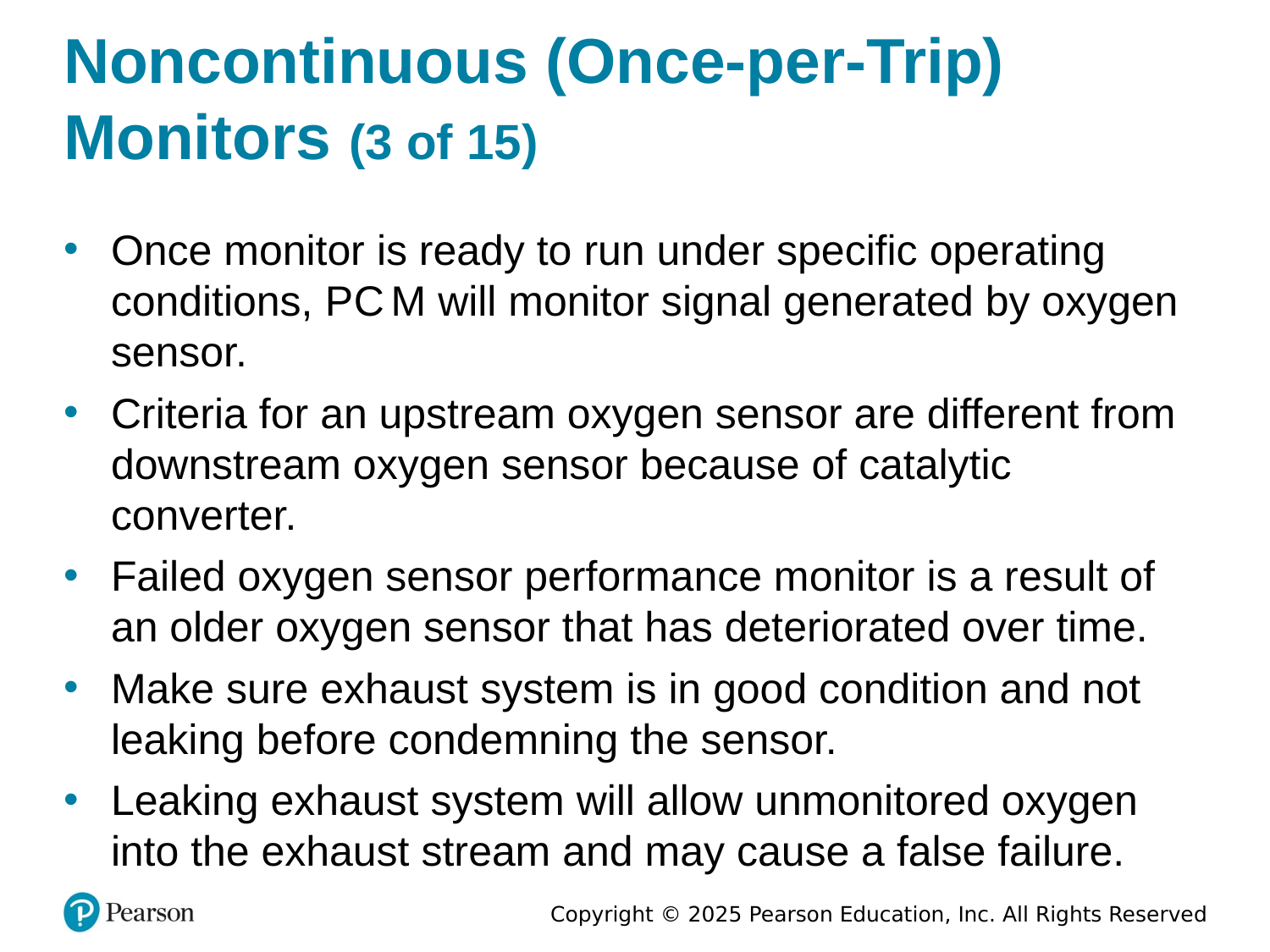

# Noncontinuous (Once-per-Trip) Monitors (3 of 15)
Once monitor is ready to run under specific operating conditions, P C M will monitor signal generated by oxygen sensor.
Criteria for an upstream oxygen sensor are different from downstream oxygen sensor because of catalytic converter.
Failed oxygen sensor performance monitor is a result of an older oxygen sensor that has deteriorated over time.
Make sure exhaust system is in good condition and not leaking before condemning the sensor.
Leaking exhaust system will allow unmonitored oxygen into the exhaust stream and may cause a false failure.